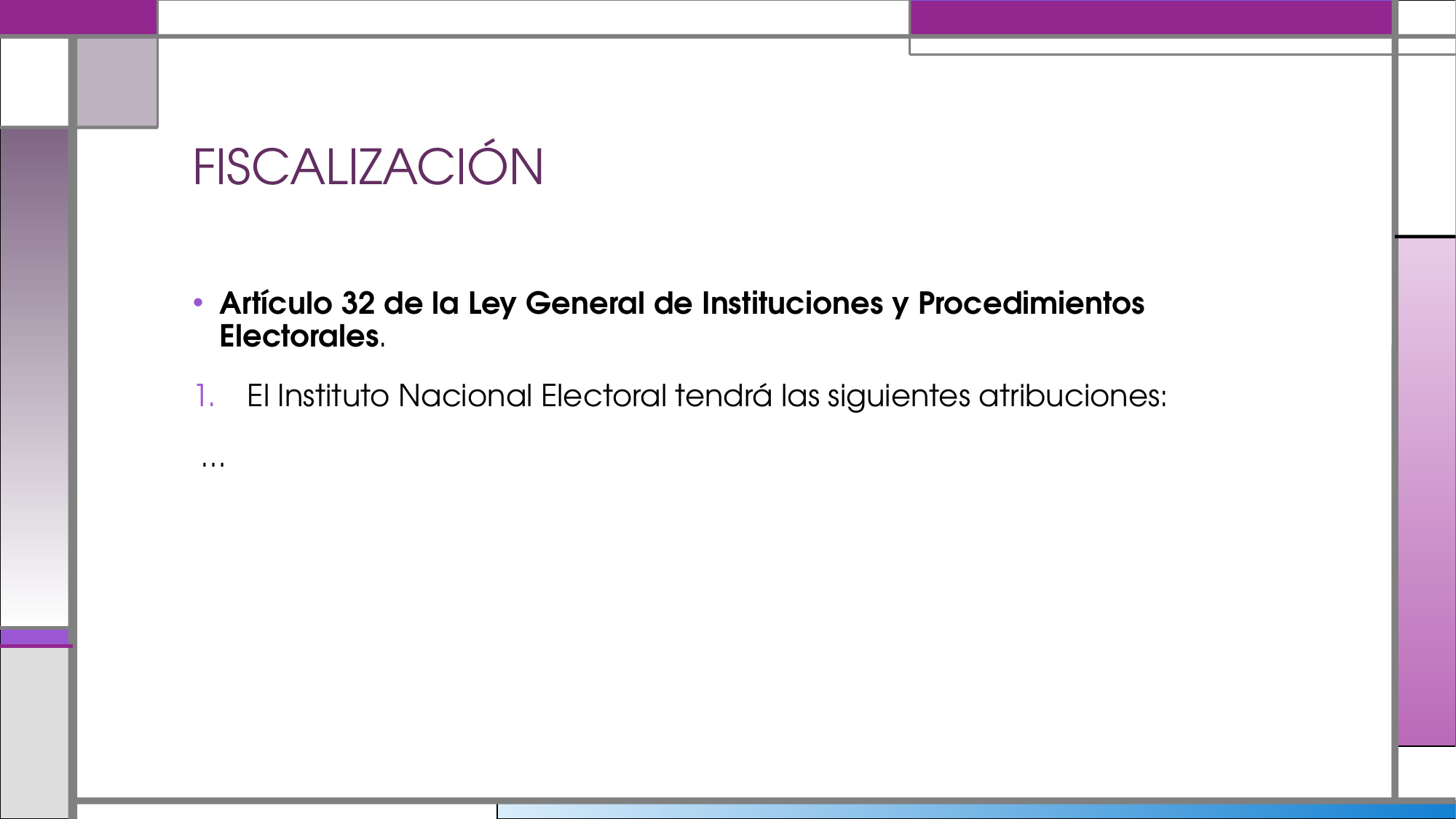

# FISCALIZACIÓN

Artículo 32 de la Ley General de Instituciones y Procedimientos Electorales.
El Instituto Nacional Electoral tendrá las siguientes atribuciones:
 …